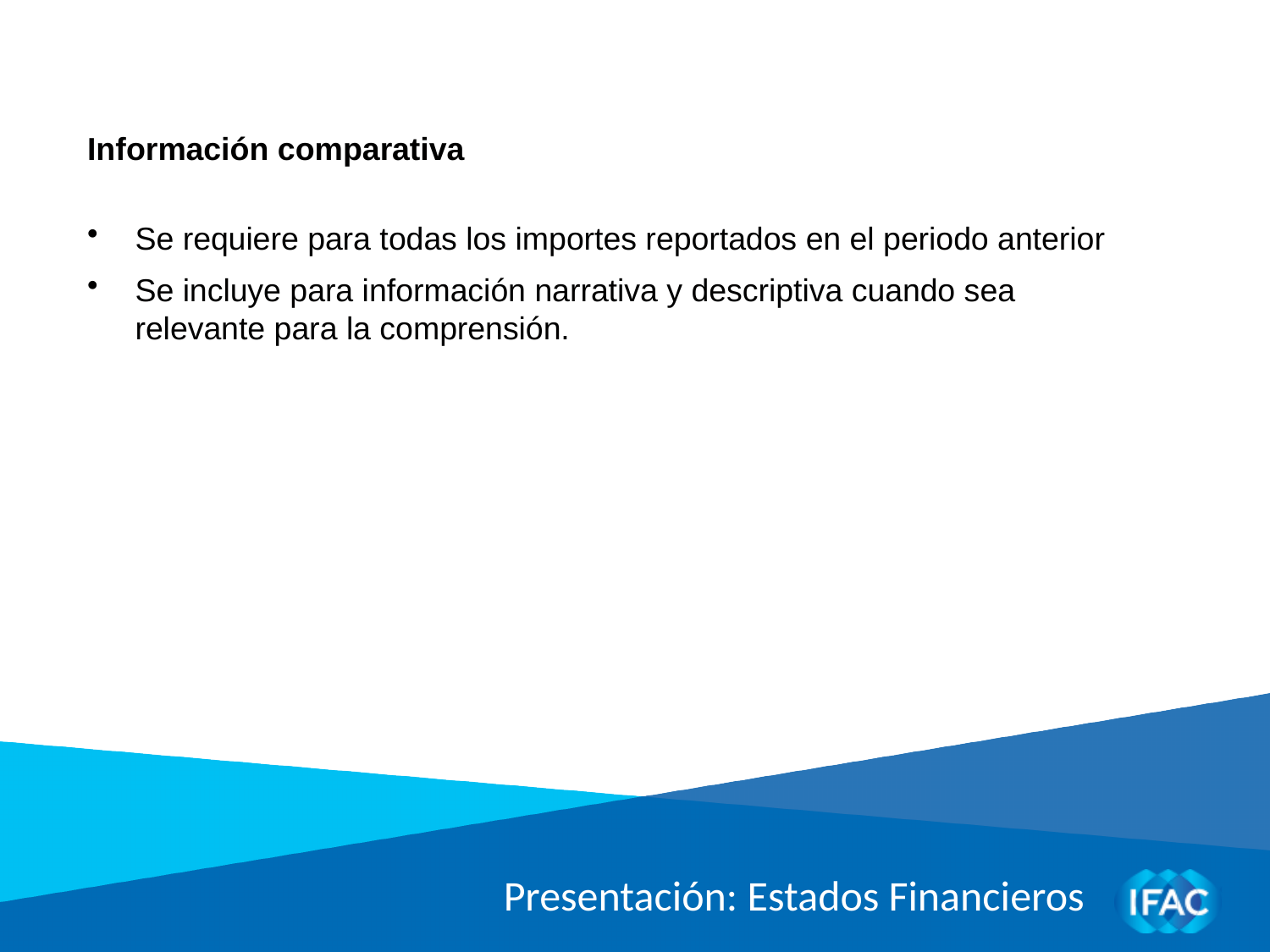

Información comparativa

Se requiere para todas los importes reportados en el periodo anterior
Se incluye para información narrativa y descriptiva cuando sea relevante para la comprensión.

Presentación: Estados Financieros